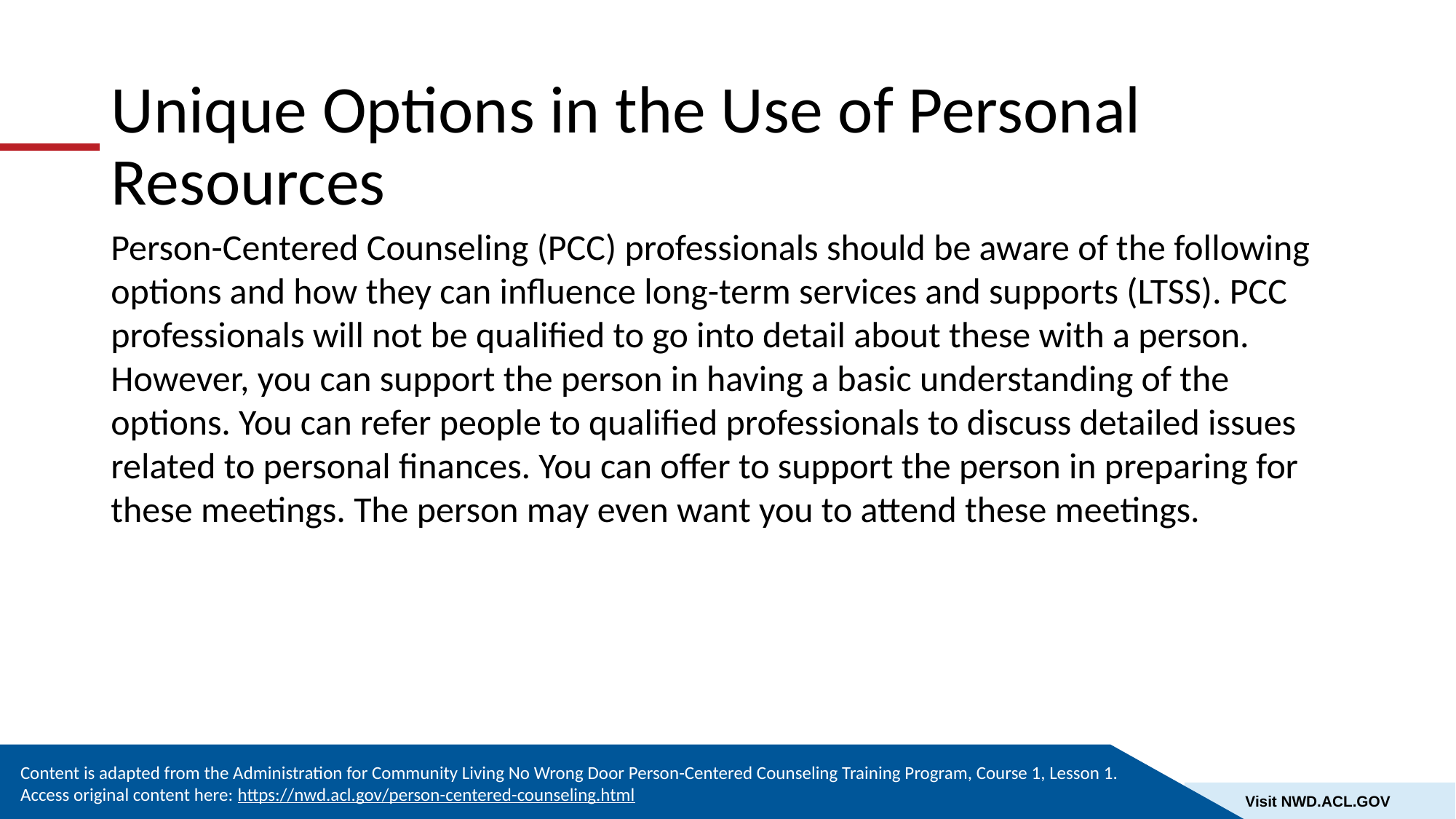

# Unique Options in the Use of Personal Resources
Person-Centered Counseling (PCC) professionals should be aware of the following options and how they can influence long-term services and supports (LTSS). PCC professionals will not be qualified to go into detail about these with a person. However, you can support the person in having a basic understanding of the options. You can refer people to qualified professionals to discuss detailed issues related to personal finances. You can offer to support the person in preparing for these meetings. The person may even want you to attend these meetings.